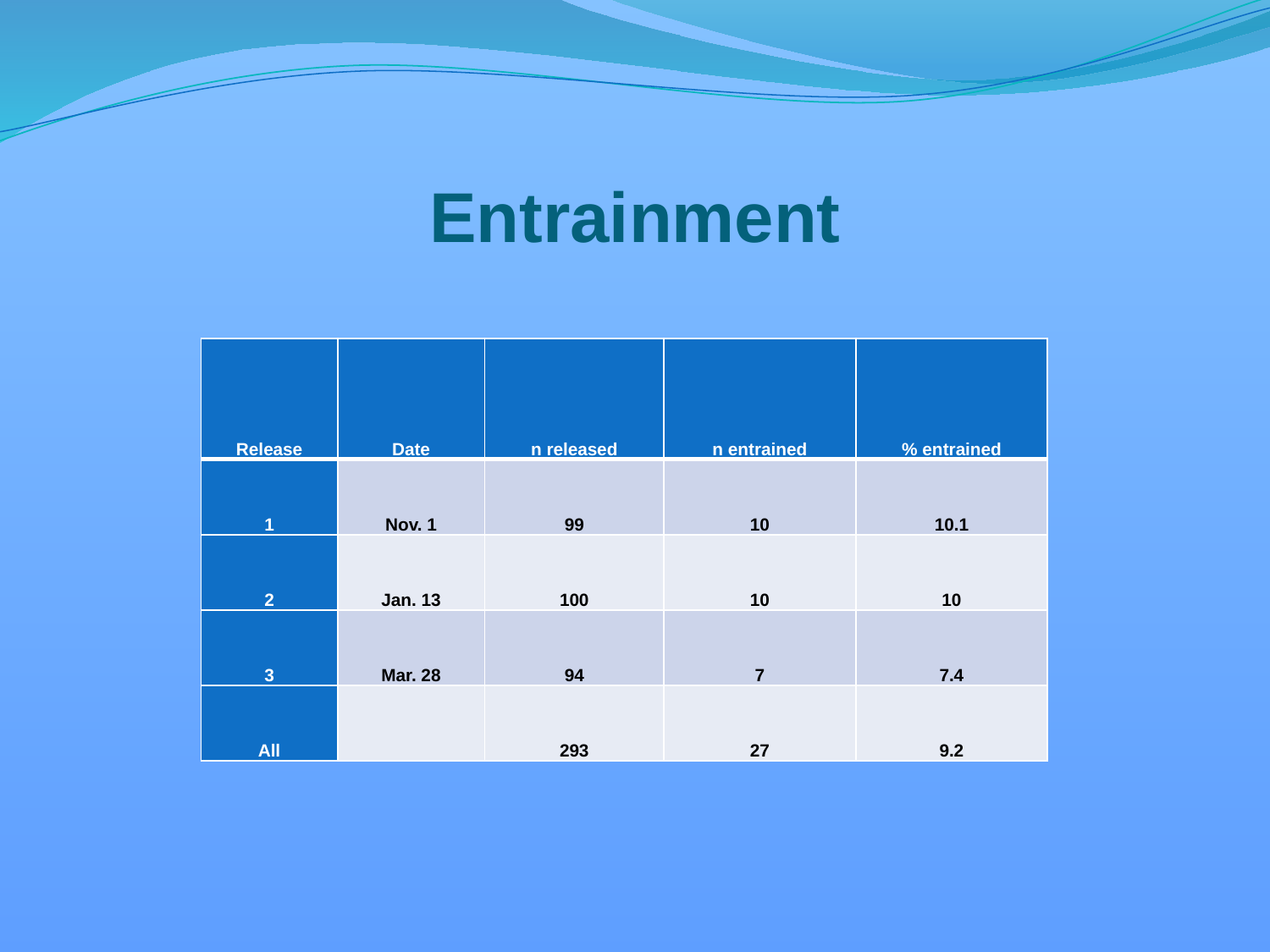

# Entrainment
| Release | Date | n released | n entrained | % entrained |
| --- | --- | --- | --- | --- |
| 1 | Nov. 1 | 99 | 10 | 10.1 |
| 2 | Jan. 13 | 100 | 10 | 10 |
| 3 | Mar. 28 | 94 | 7 | 7.4 |
| All |  | 293 | 27 | 9.2 |